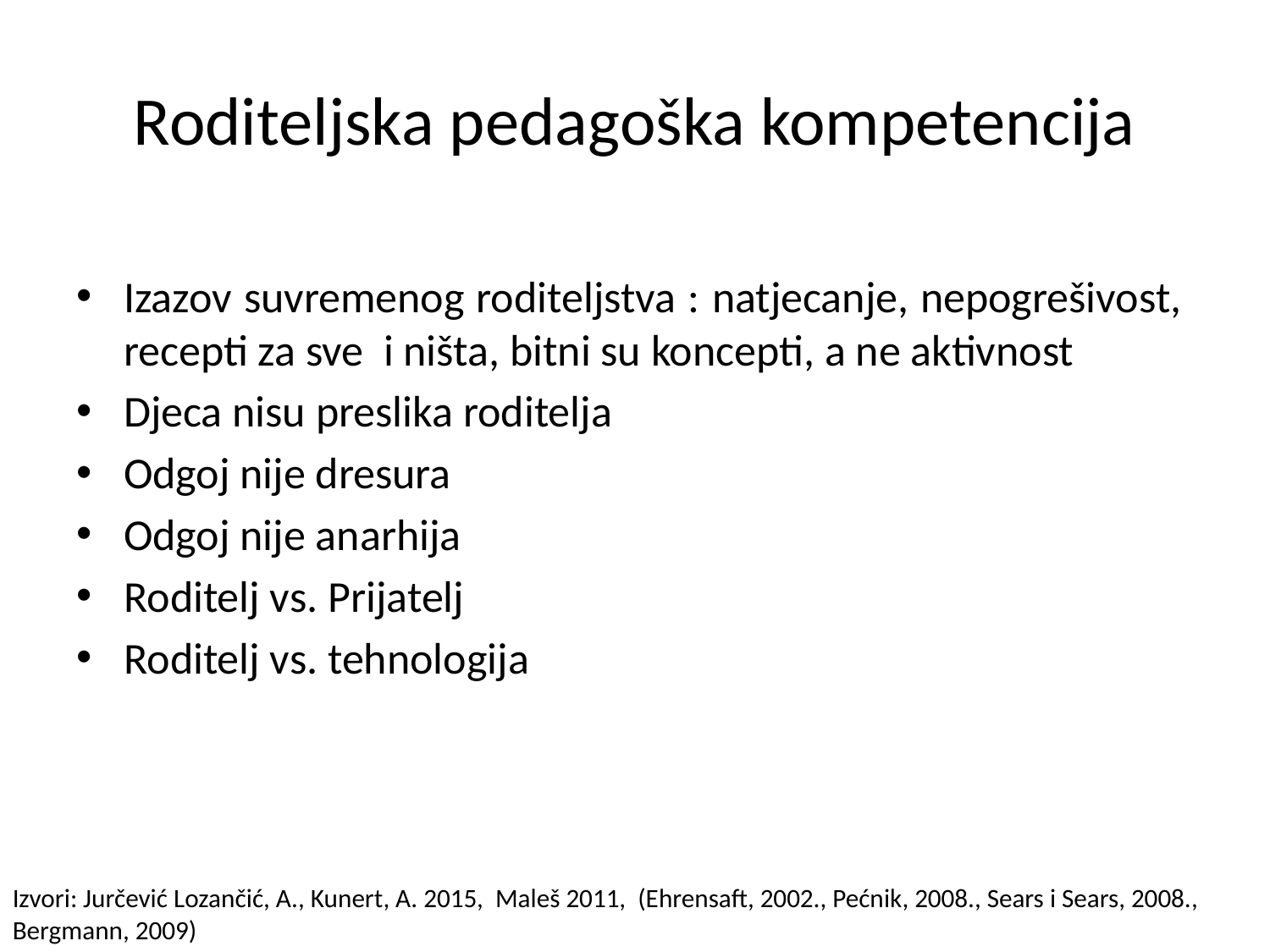

# Roditeljska pedagoška kompetencija

Izazov suvremenog roditeljstva : natjecanje, nepogrešivost,  recepti za sve  i ništa, bitni su koncepti, a ne aktivnost
Djeca nisu preslika roditelja
Odgoj nije dresura
Odgoj nije anarhija
Roditelj vs. Prijatelj
Roditelj vs. tehnologija

Izvori: Jurčević Lozančić, A., Kunert, A. 2015,  Maleš 2011,  (Ehrensaft, 2002., Pećnik, 2008., Sears i Sears, 2008., Bergmann, 2009)